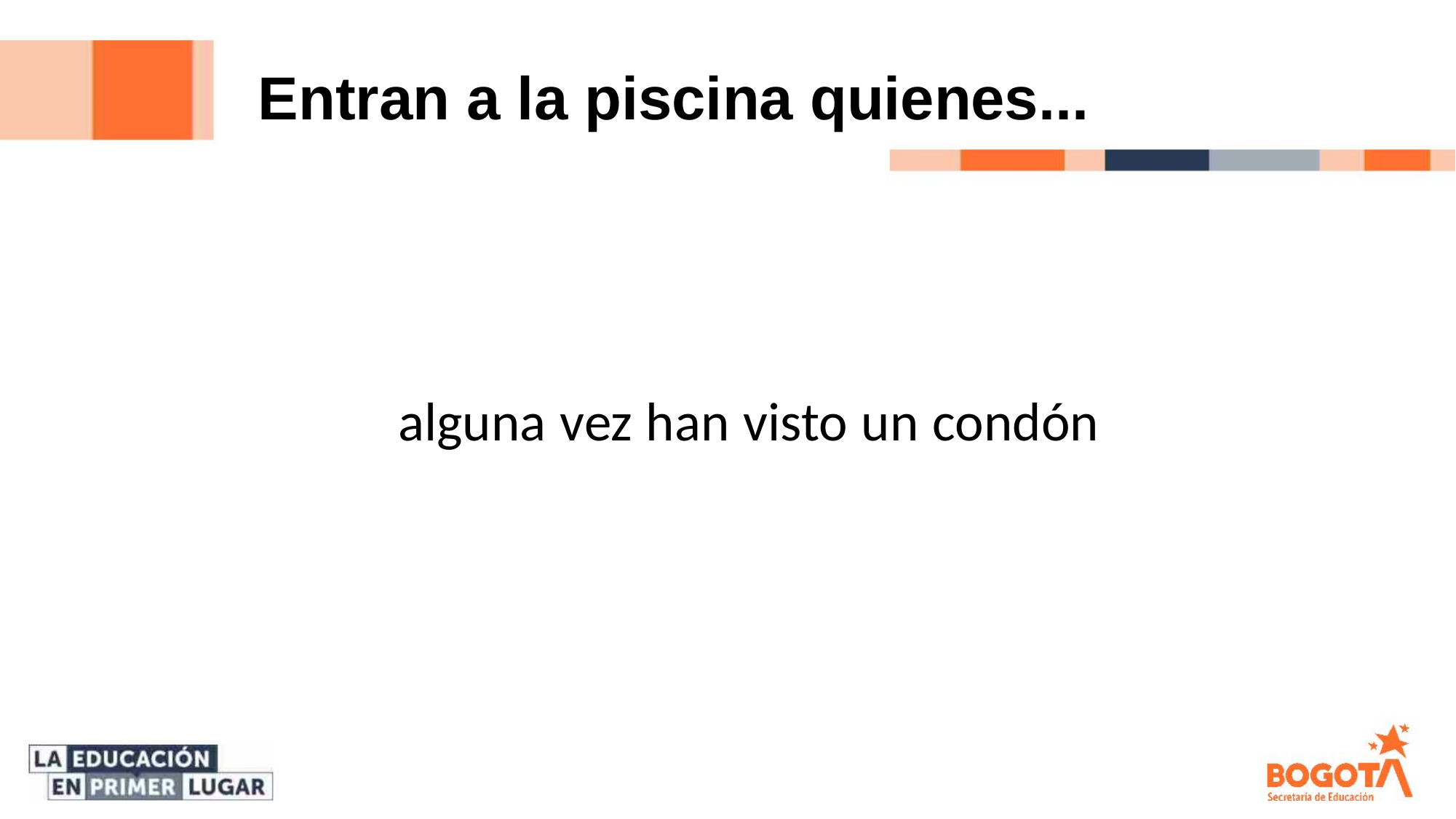

Entran a la piscina quienes...
alguna vez han visto un condón